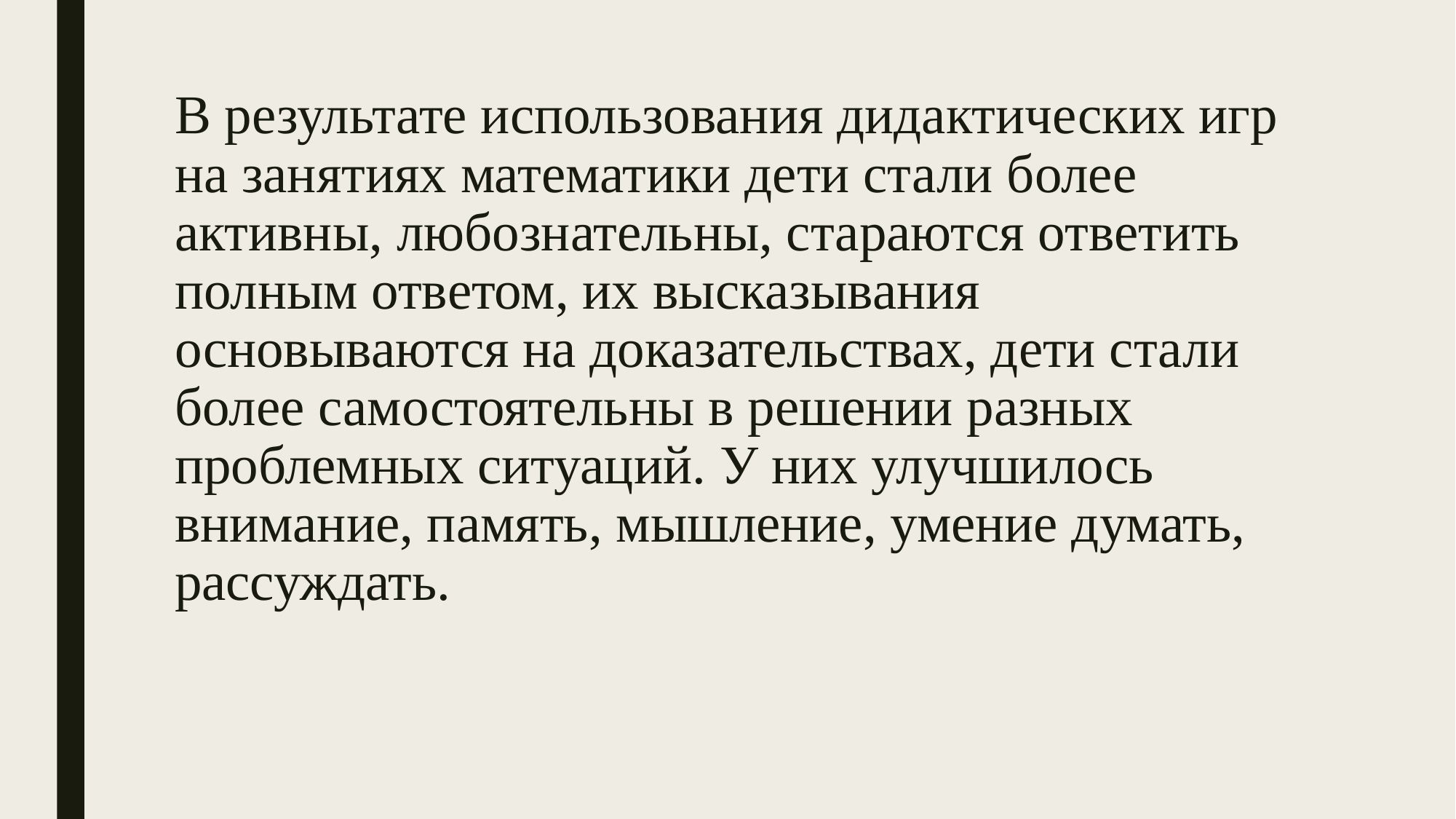

# В результате использования дидактических игр на занятиях математики дети стали более активны, любознательны, стараются ответить полным ответом, их высказывания основываются на доказательствах, дети стали более самостоятельны в решении разных проблемных ситуаций. У них улучшилось внимание, память, мышление, умение думать, рассуждать.